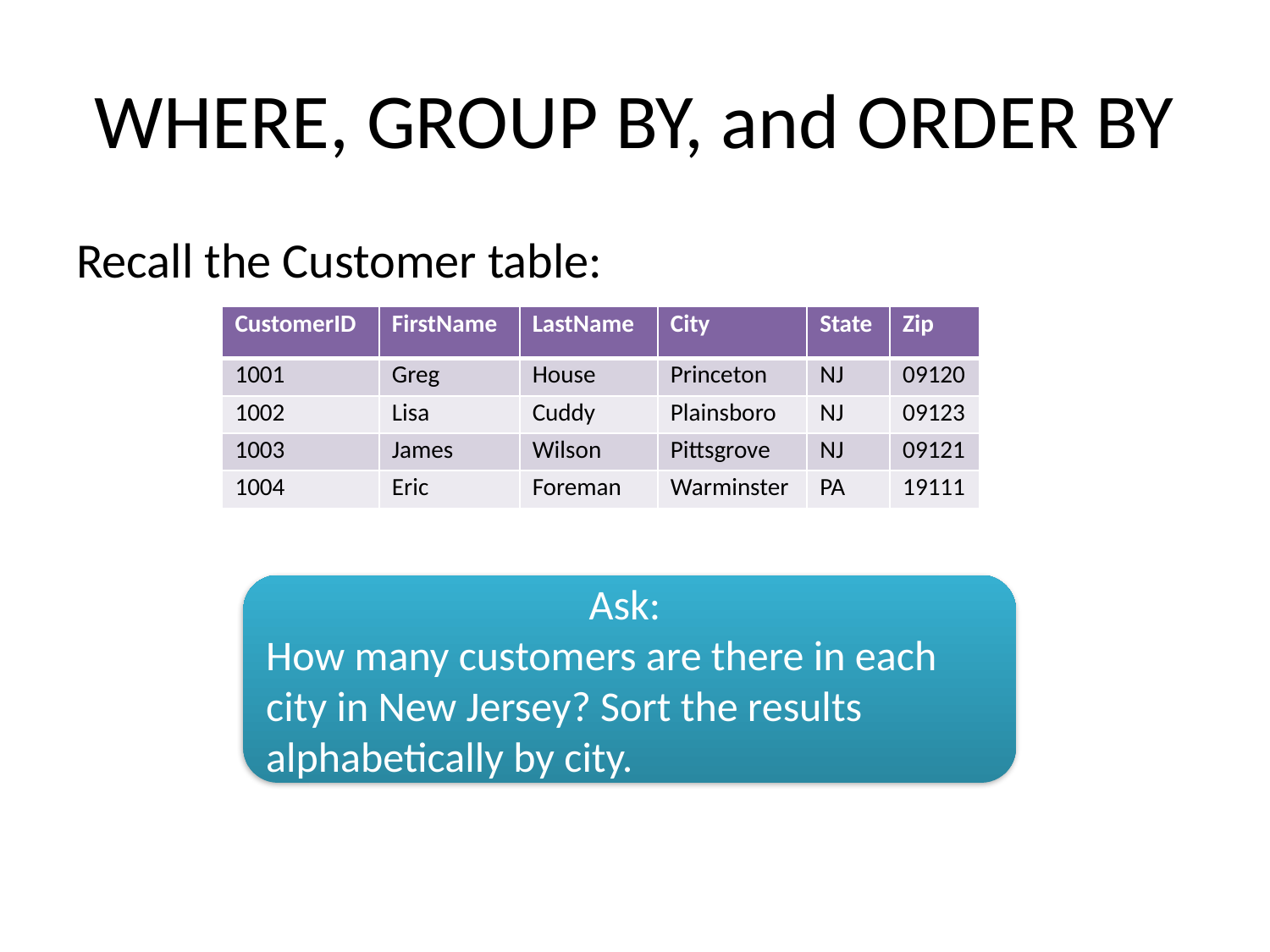

# WHERE, GROUP BY, and ORDER BY
Recall the Customer table:
| CustomerID | FirstName | LastName | City | State | Zip |
| --- | --- | --- | --- | --- | --- |
| 1001 | Greg | House | Princeton | NJ | 09120 |
| 1002 | Lisa | Cuddy | Plainsboro | NJ | 09123 |
| 1003 | James | Wilson | Pittsgrove | NJ | 09121 |
| 1004 | Eric | Foreman | Warminster | PA | 19111 |
Ask:
How many customers are there in each city in New Jersey? Sort the results alphabetically by city.